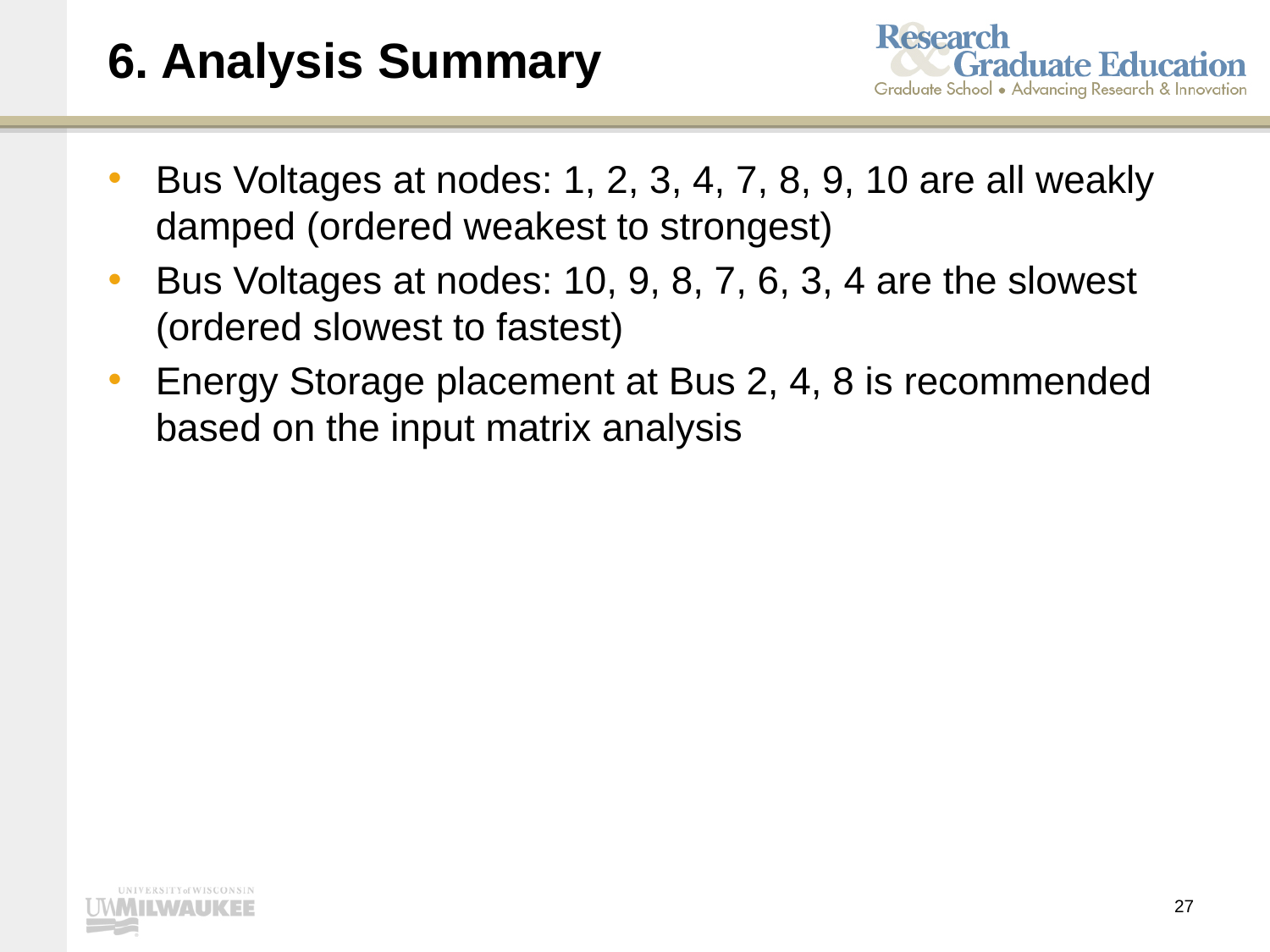

# 6. Analysis Summary
Bus Voltages at nodes: 1, 2, 3, 4, 7, 8, 9, 10 are all weakly damped (ordered weakest to strongest)
Bus Voltages at nodes: 10, 9, 8, 7, 6, 3, 4 are the slowest (ordered slowest to fastest)
Energy Storage placement at Bus 2, 4, 8 is recommended based on the input matrix analysis
27